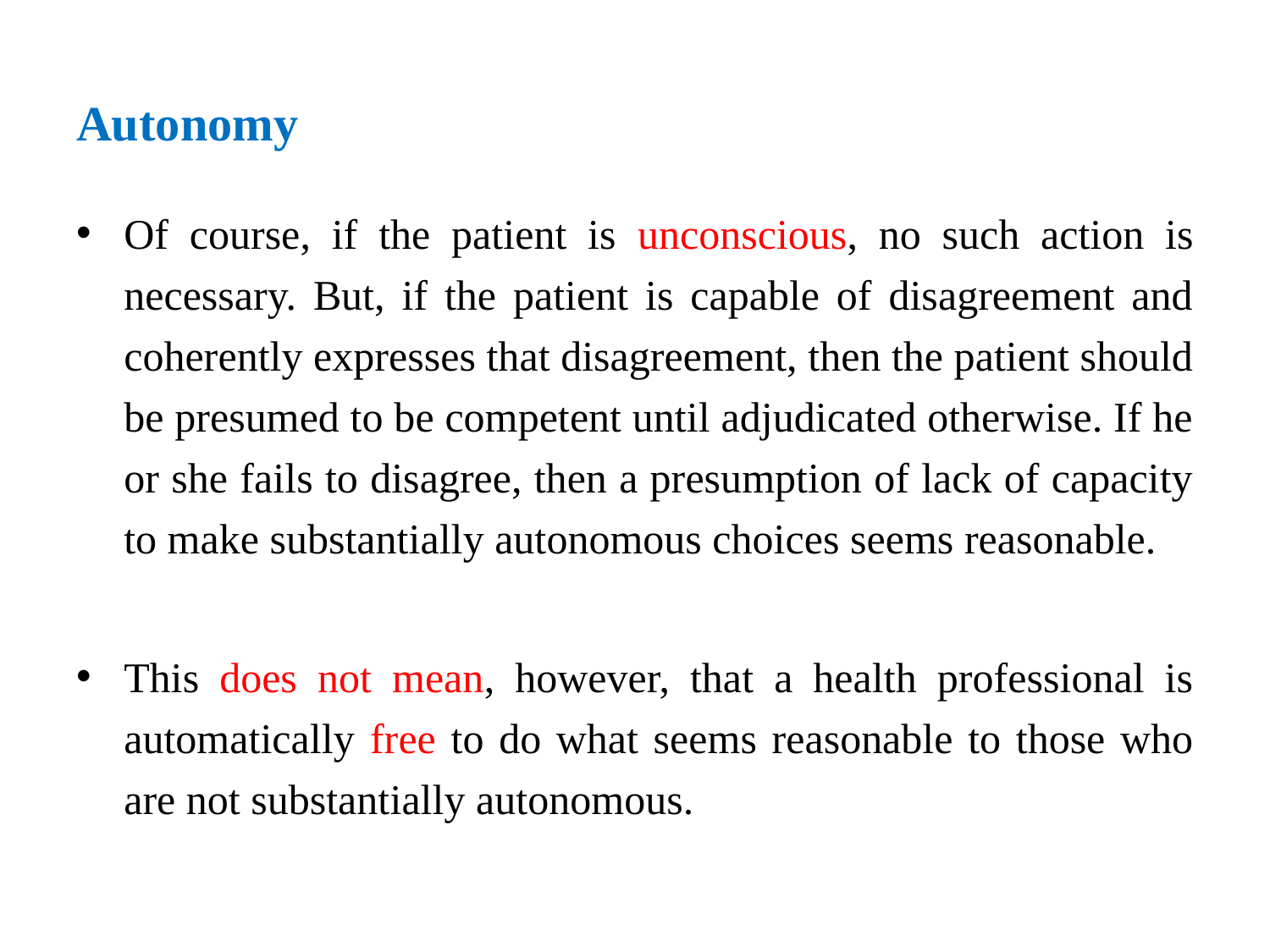

# Autonomy
Of course, if the patient is unconscious, no such action is necessary. But, if the patient is capable of disagreement and coherently expresses that disagreement, then the patient should be presumed to be competent until adjudicated otherwise. If he or she fails to disagree, then a presumption of lack of capacity to make substantially autonomous choices seems reasonable.

This does not mean, however, that a health professional is automatically free to do what seems reasonable to those who are not substantially autonomous.